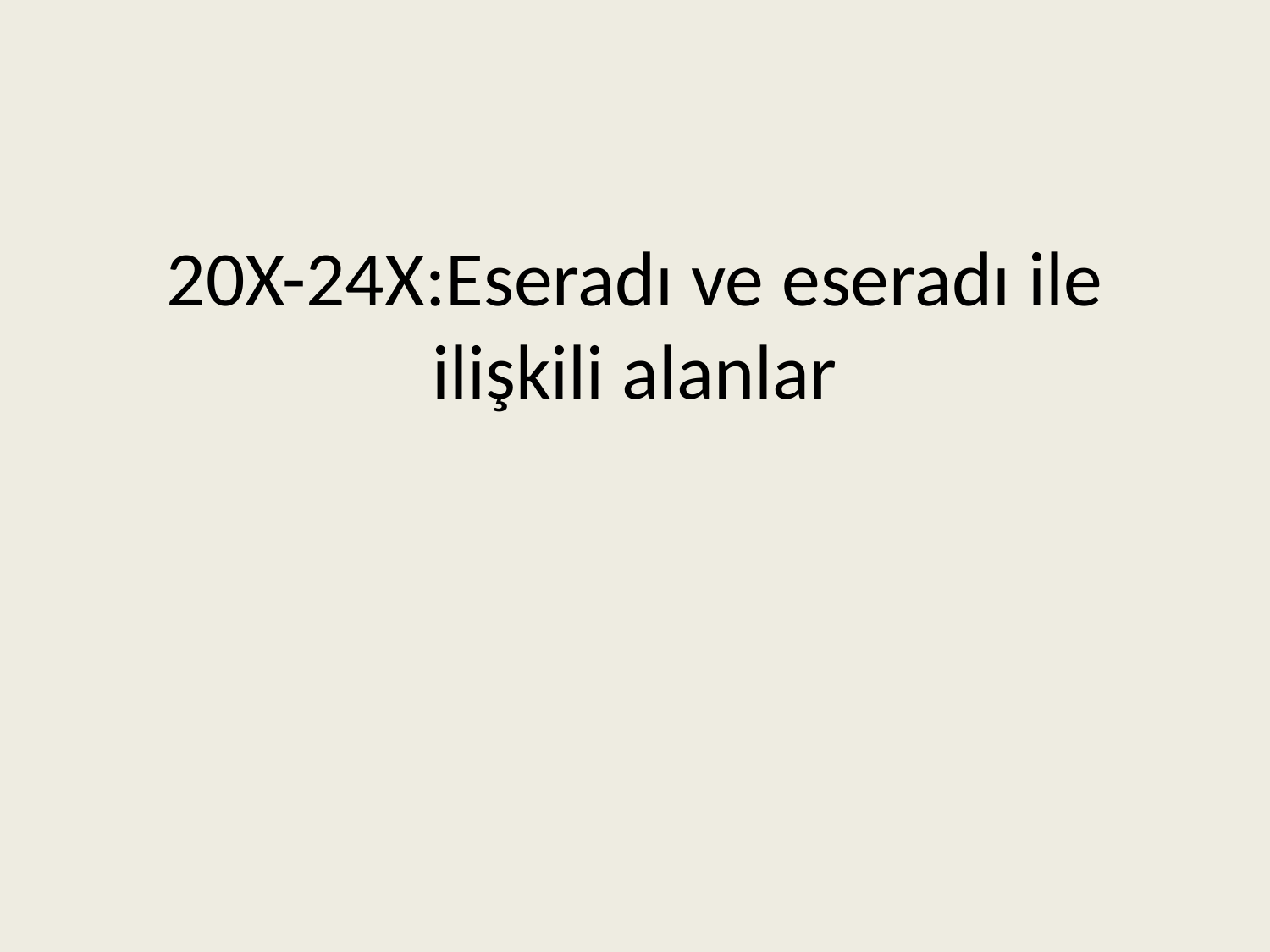

#
20X-24X:Eseradı ve eseradı ile ilişkili alanlar